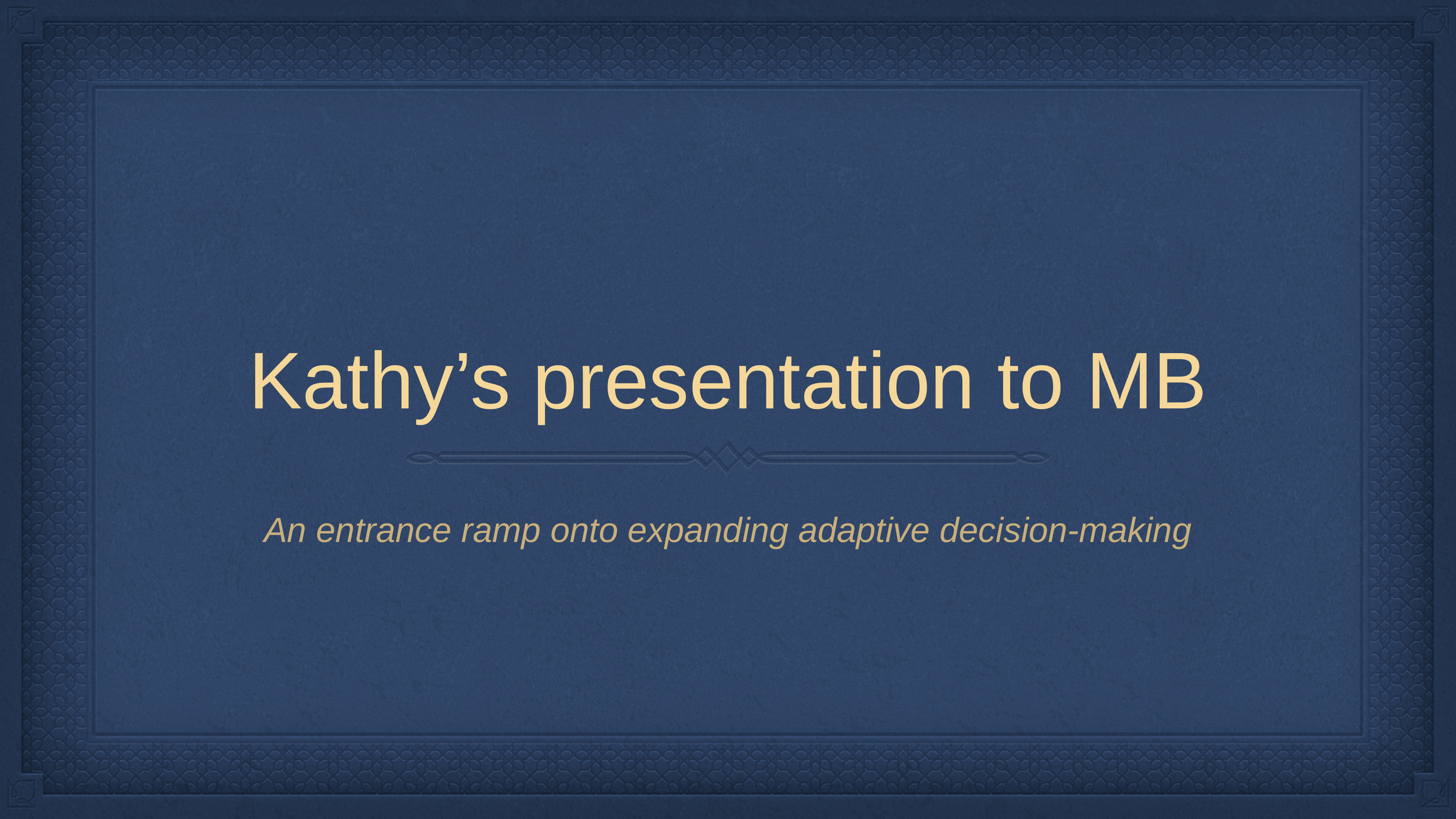

# Kathy’s presentation to MB
An entrance ramp onto expanding adaptive decision-making